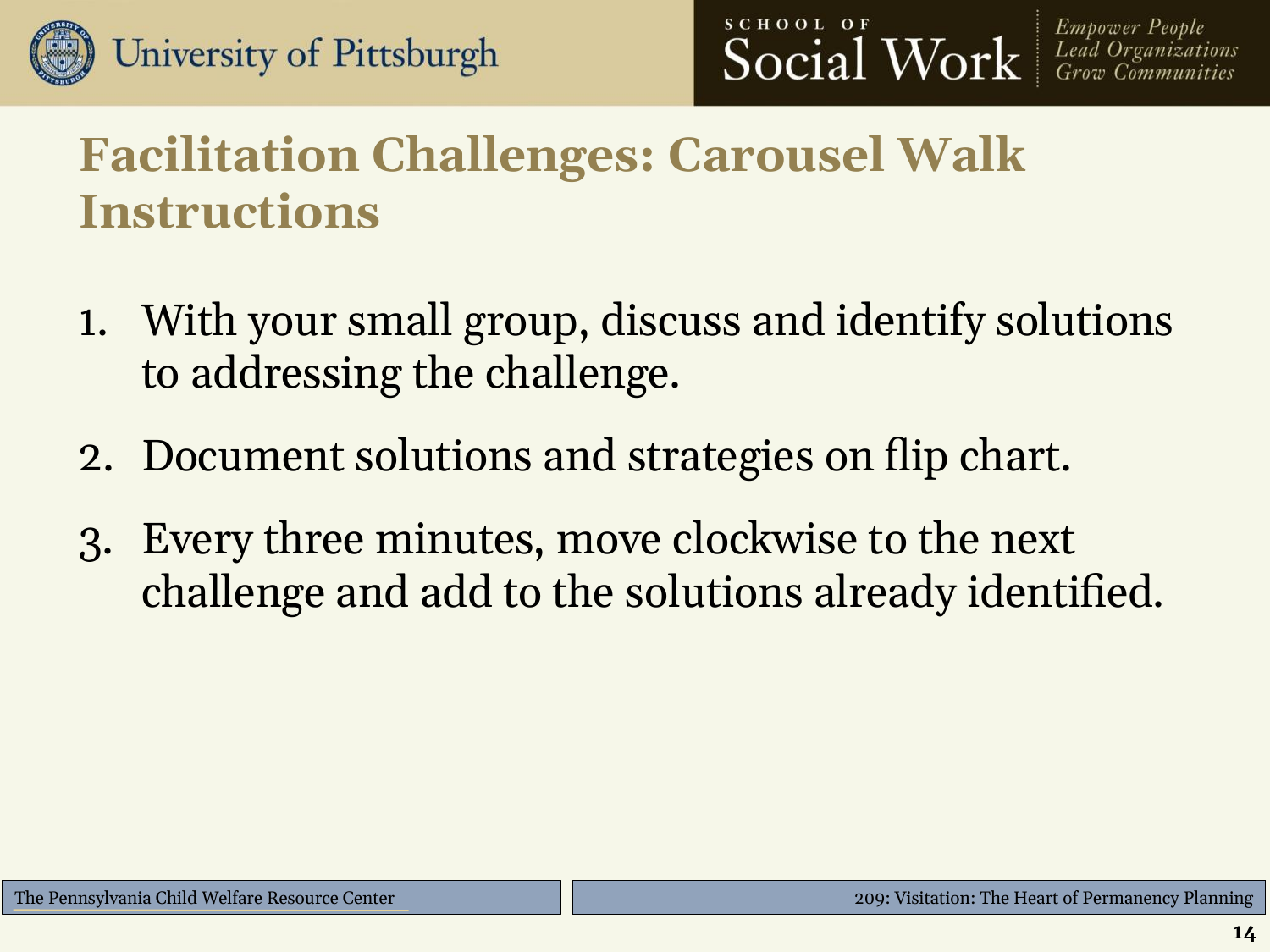

# Facilitation Challenges: Carousel Walk Instructions
With your small group, discuss and identify solutions to addressing the challenge.
Document solutions and strategies on flip chart.
Every three minutes, move clockwise to the next challenge and add to the solutions already identified.

14